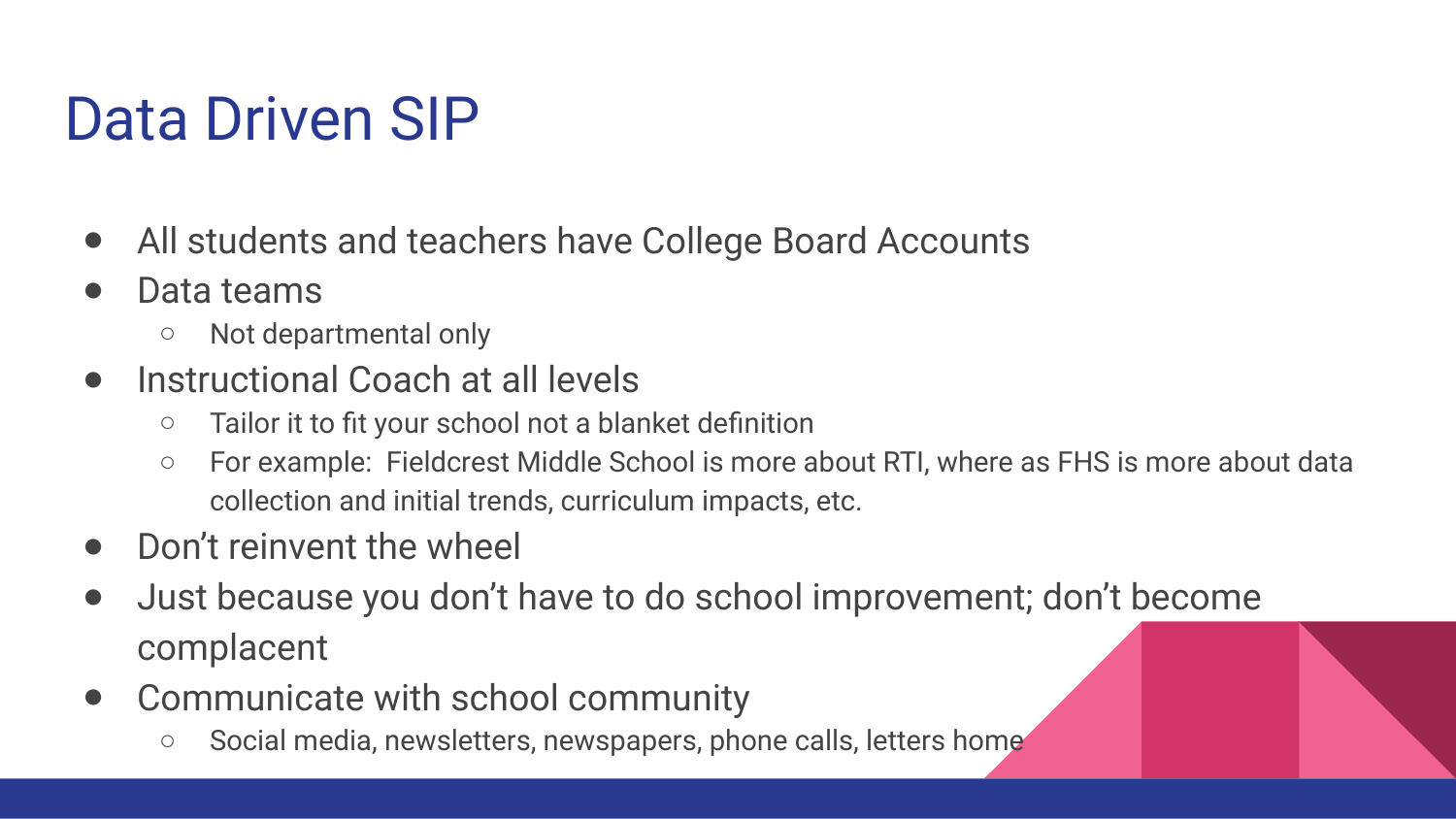

# Data Driven SIP
All students and teachers have College Board Accounts
Data teams
Not departmental only
Instructional Coach at all levels
Tailor it to fit your school not a blanket definition
For example:  Fieldcrest Middle School is more about RTI, where as FHS is more about data collection and initial trends, curriculum impacts, etc.
Don’t reinvent the wheel
Just because you don’t have to do school improvement; don’t become complacent
Communicate with school community
Social media, newsletters, newspapers, phone calls, letters home